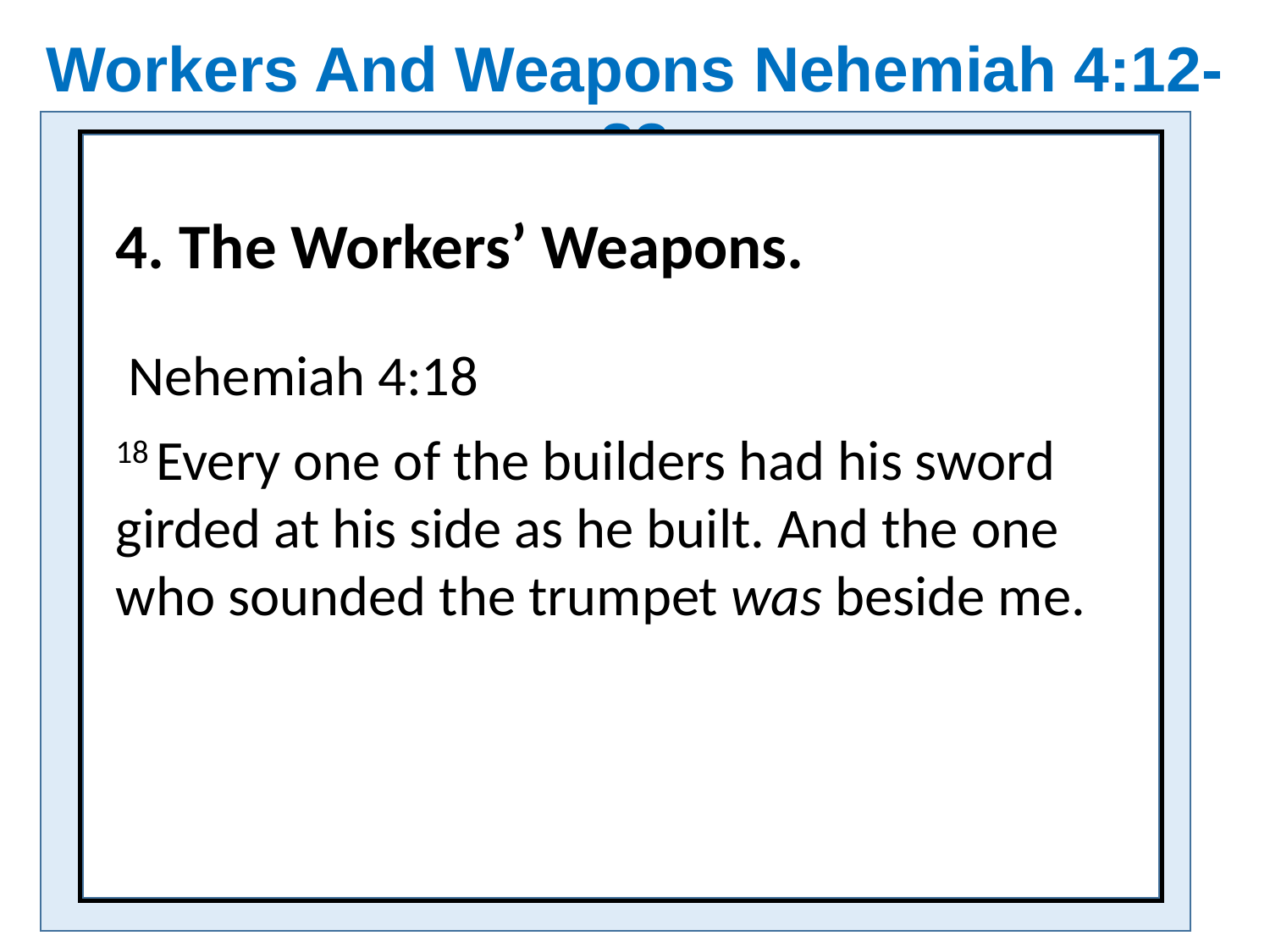

Workers And Weapons Nehemiah 4:12-23

4. The Workers’ Weapons.

 Nehemiah 4:18
18 Every one of the builders had his sword girded at his side as he built. And the one who sounded the trumpet was beside me.